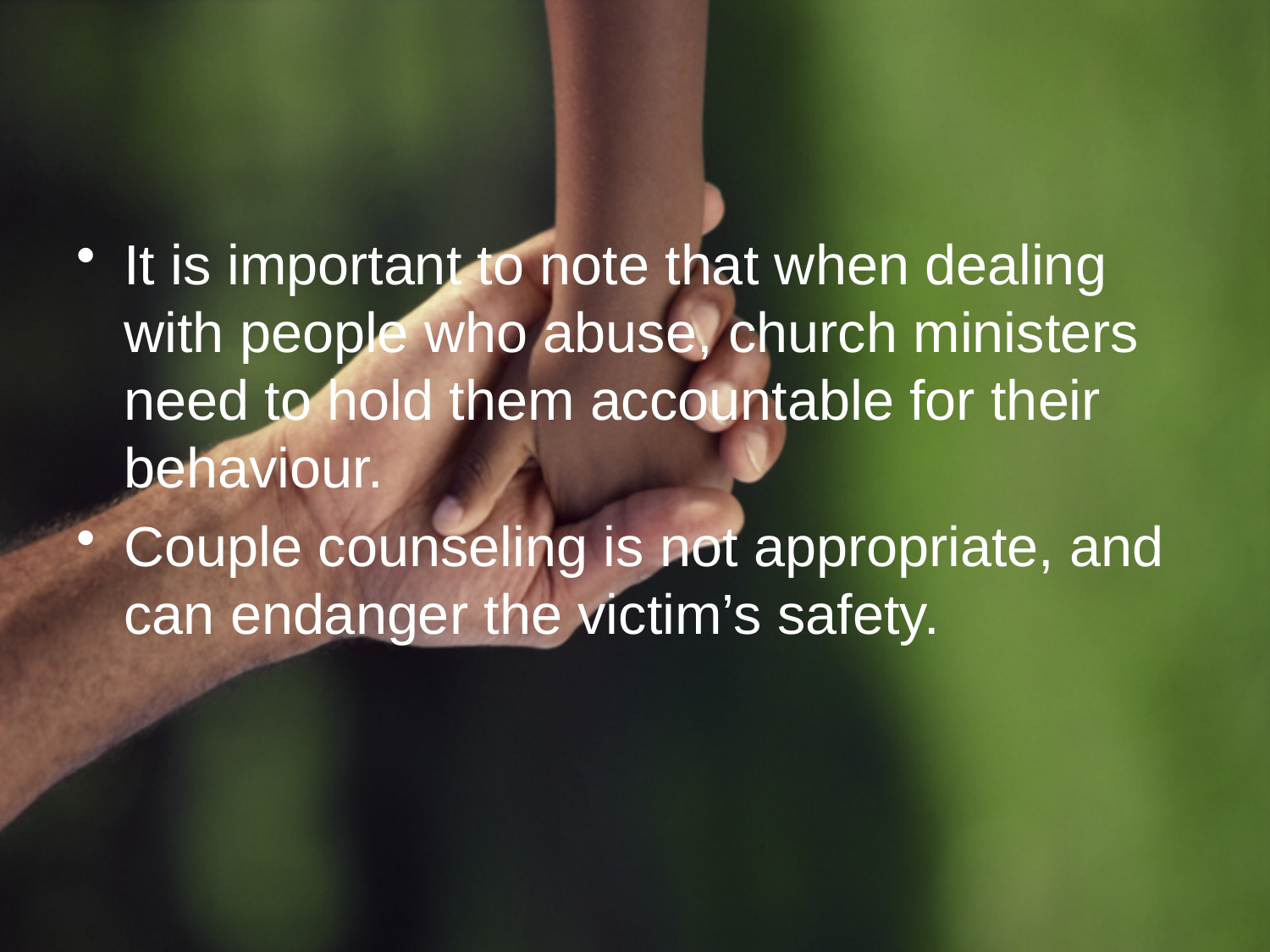

#
It is important to note that when dealing with people who abuse, church ministers need to hold them accountable for their behaviour.
Couple counseling is not appropriate, and can endanger the victim’s safety.